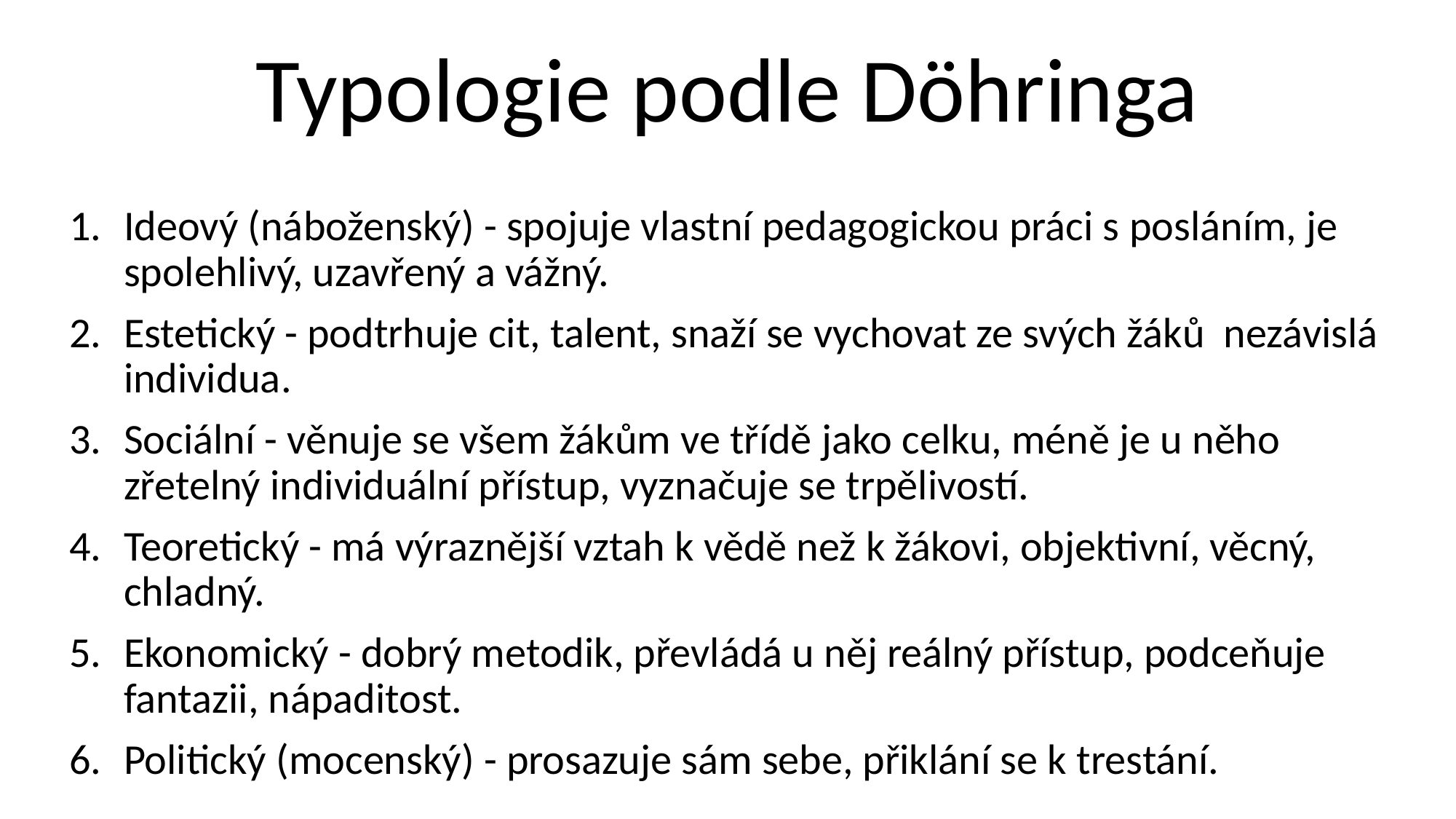

# Typologie podle Döhringa
Ideový (náboženský) - spojuje vlastní pedagogickou práci s posláním, je spolehlivý, uzavřený a vážný.
Estetický - podtrhuje cit, talent, snaží se vychovat ze svých žáků  nezávislá individua.
Sociální - věnuje se všem žákům ve třídě jako celku, méně je u něho zřetelný individuální přístup, vyznačuje se trpělivostí.
Teoretický - má výraznější vztah k vědě než k žákovi, objektivní, věcný, chladný.
Ekonomický - dobrý metodik, převládá u něj reálný přístup, podceňuje fantazii, nápaditost.
Politický (mocenský) - prosazuje sám sebe, přiklání se k trestání.